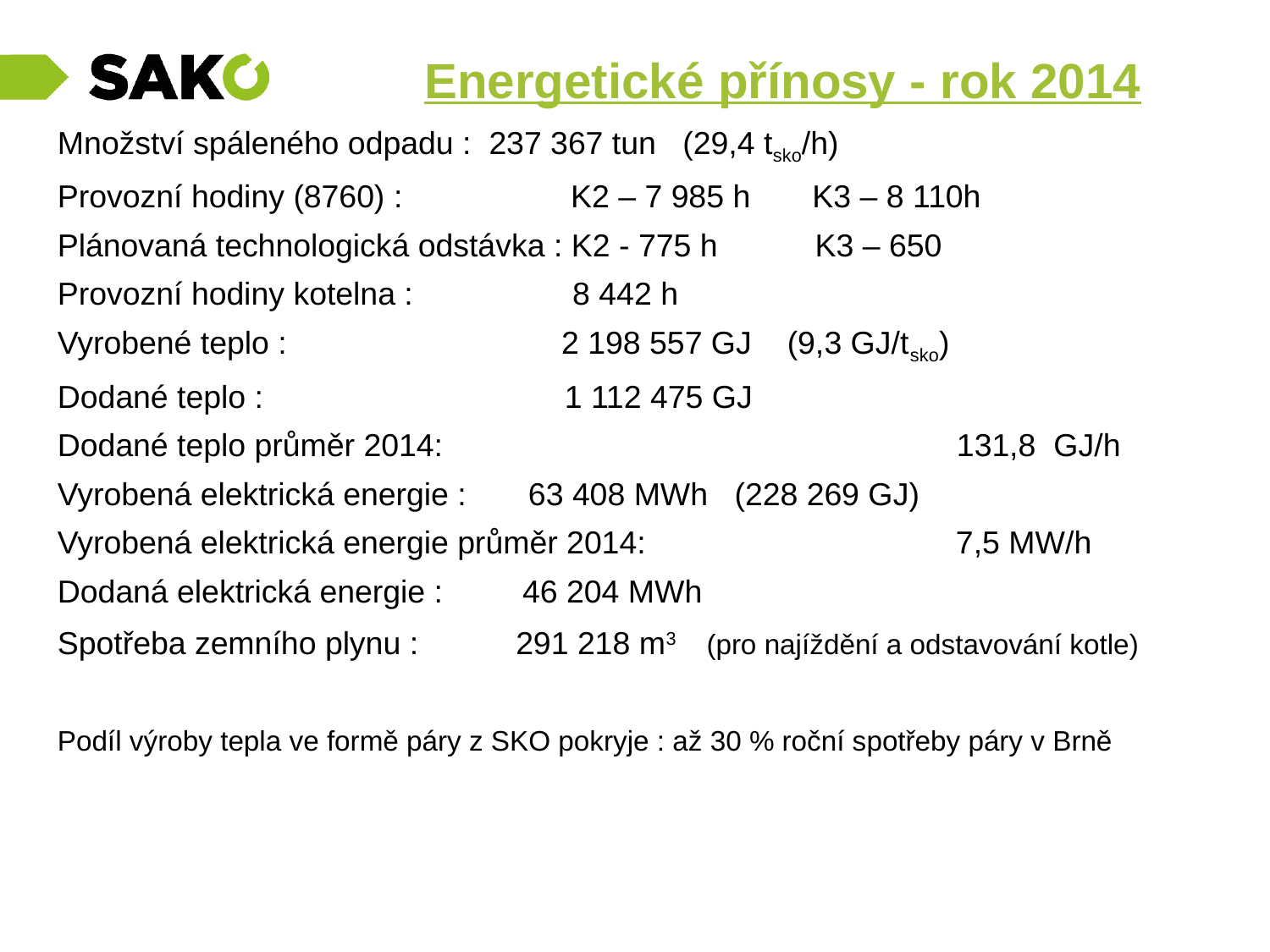

Energetické přínosy - rok 2014
Množství spáleného odpadu :  237 367 tun   (29,4 tsko/h)
Provozní hodiny (8760) :                   K2 – 7 985 h       K3 – 8 110h
Plánovaná technologická odstávka : K2 - 775 h           K3 – 650
Provozní hodiny kotelna :                  8 442 h
Vyrobené teplo :                               2 198 557 GJ    (9,3 GJ/tsko)
Dodané teplo :                                  1 112 475 GJ
Dodané teplo průměr 2014:                                                          131,8  GJ/h
Vyrobená elektrická energie :       63 408 MWh   (228 269 GJ)
Vyrobená elektrická energie průměr 2014:                                   7,5 MW/h
Dodaná elektrická energie :         46 204 MWh
Spotřeba zemního plynu :           291 218 m3      (pro najíždění a odstavování kotle)

Podíl výroby tepla ve formě páry z SKO pokryje : až 30 % roční spotřeby páry v Brně